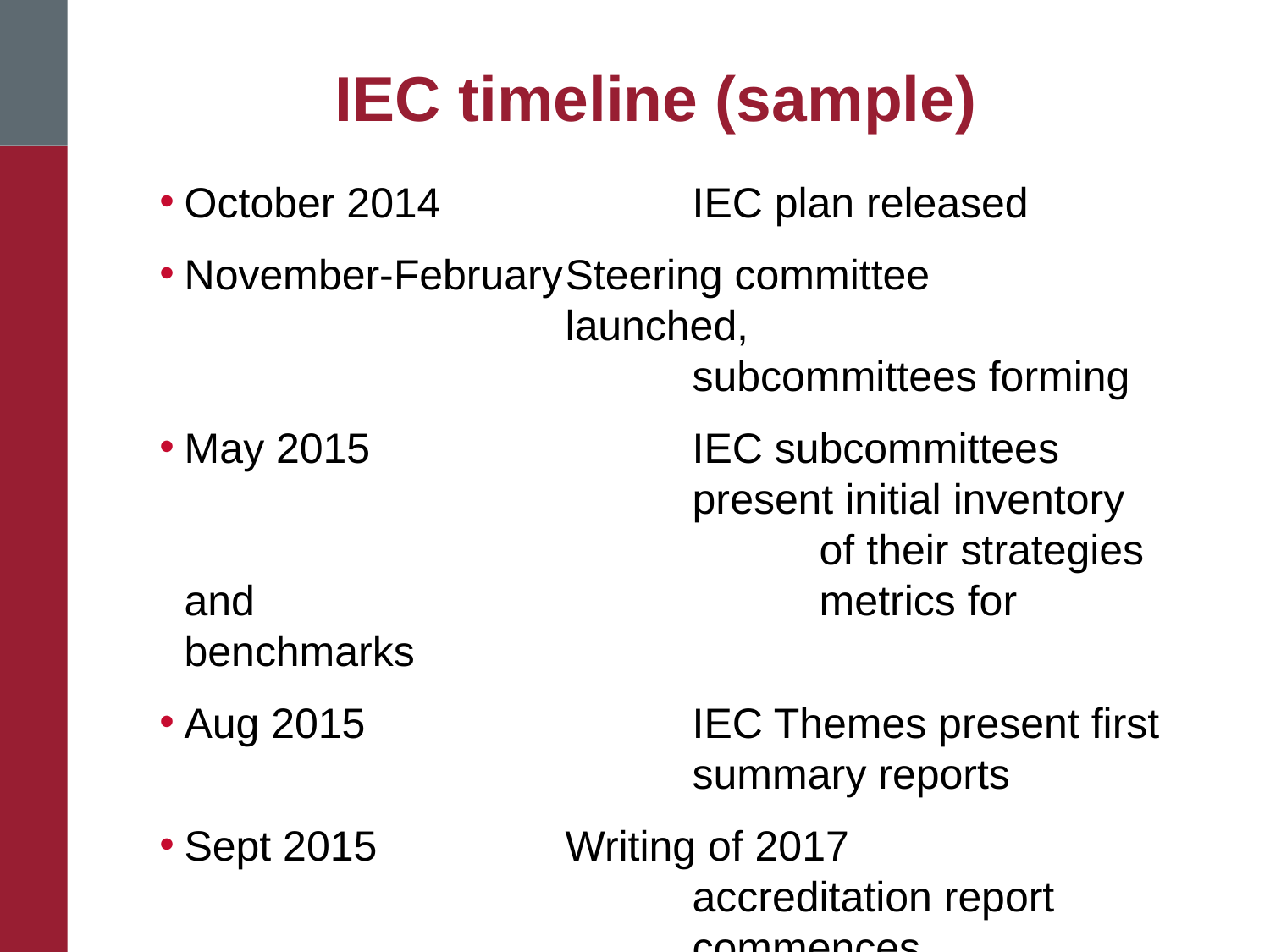

# IEC timeline (sample)
October 2014		IEC plan released
November-February	Steering committee 					launched, 							subcommittees forming
May 2015			IEC subcommittees 					present initial inventory 					of their strategies and 					metrics for benchmarks
Aug 2015			IEC Themes present first 				summary reports
Sept 2015		Writing of 2017 						accreditation report 					commences